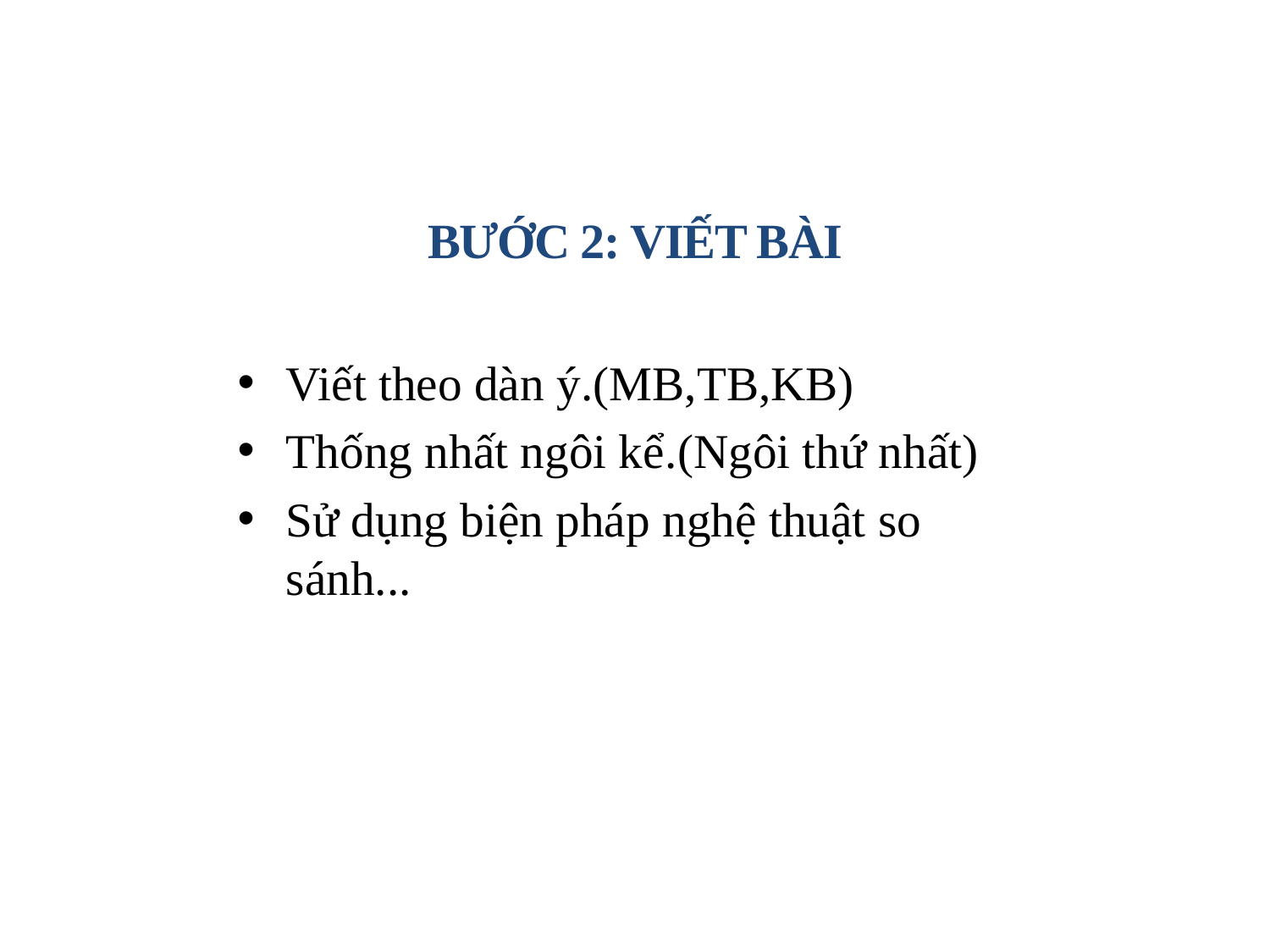

BƯỚC 2: VIẾT bài
Viết theo dàn ý.(MB,TB,KB)
Thống nhất ngôi kể.(Ngôi thứ nhất)
Sử dụng biện pháp nghệ thuật so sánh...